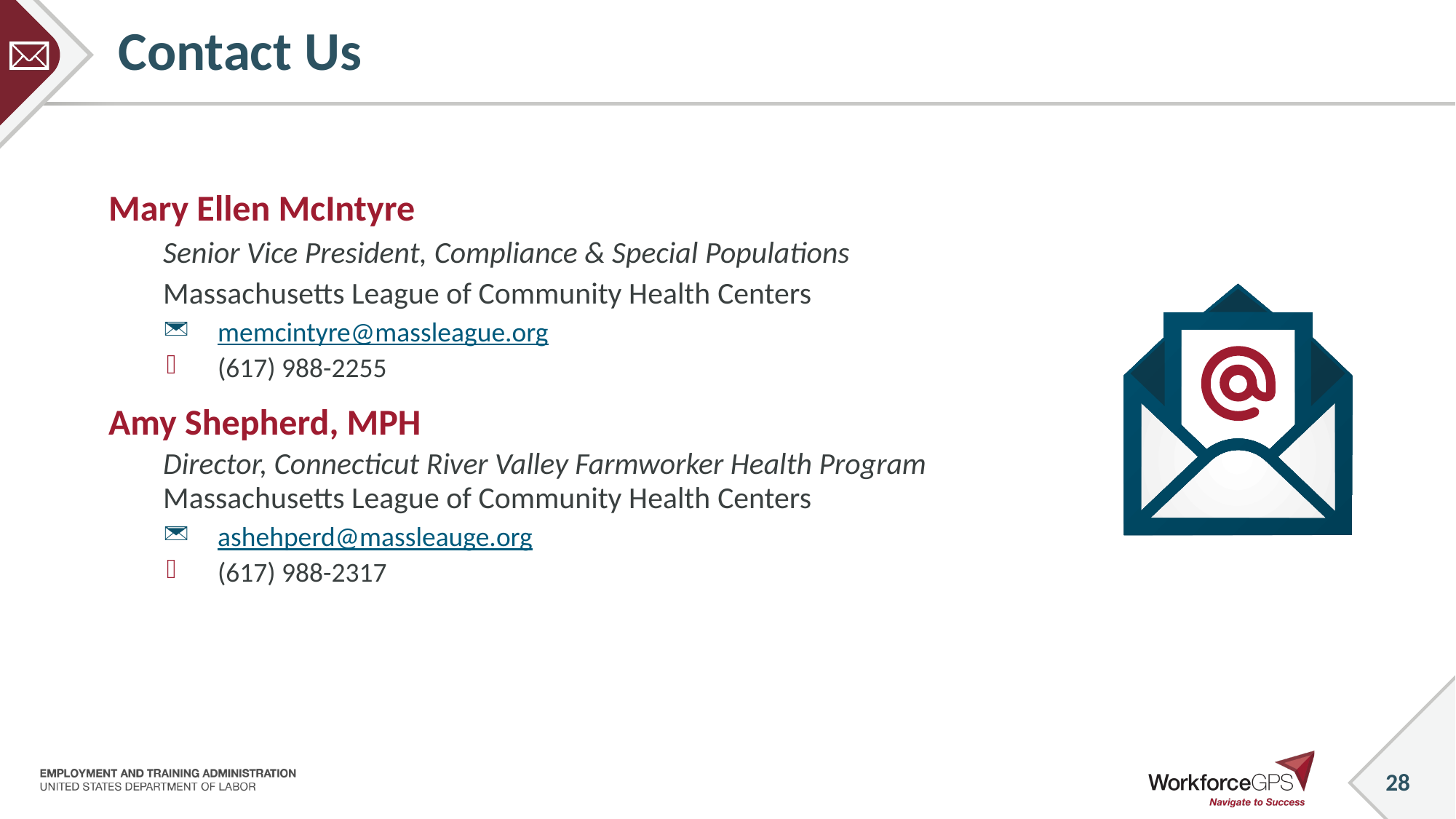

# Contact Us
Mary Ellen McIntyre
Senior Vice President, Compliance & Special Populations
Massachusetts League of Community Health Centers
memcintyre@massleague.org
(617) 988-2255
Amy Shepherd, MPH
Director, Connecticut River Valley Farmworker Health Program
Massachusetts League of Community Health Centers
ashehperd@massleauge.org
(617) 988-2317

28